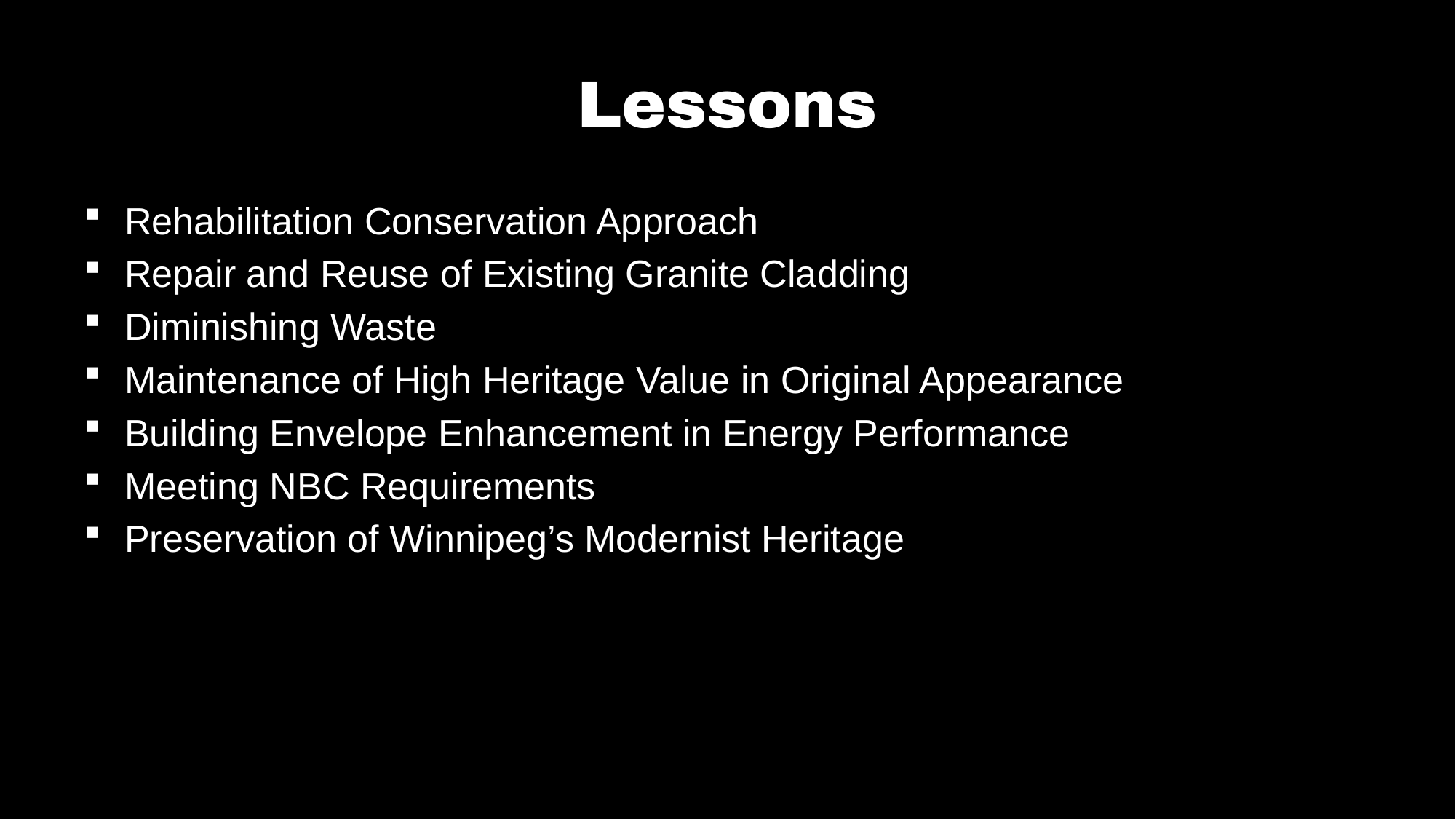

# Lessons
Rehabilitation Conservation Approach
Repair and Reuse of Existing Granite Cladding
Diminishing Waste
Maintenance of High Heritage Value in Original Appearance
Building Envelope Enhancement in Energy Performance
Meeting NBC Requirements
Preservation of Winnipeg’s Modernist Heritage